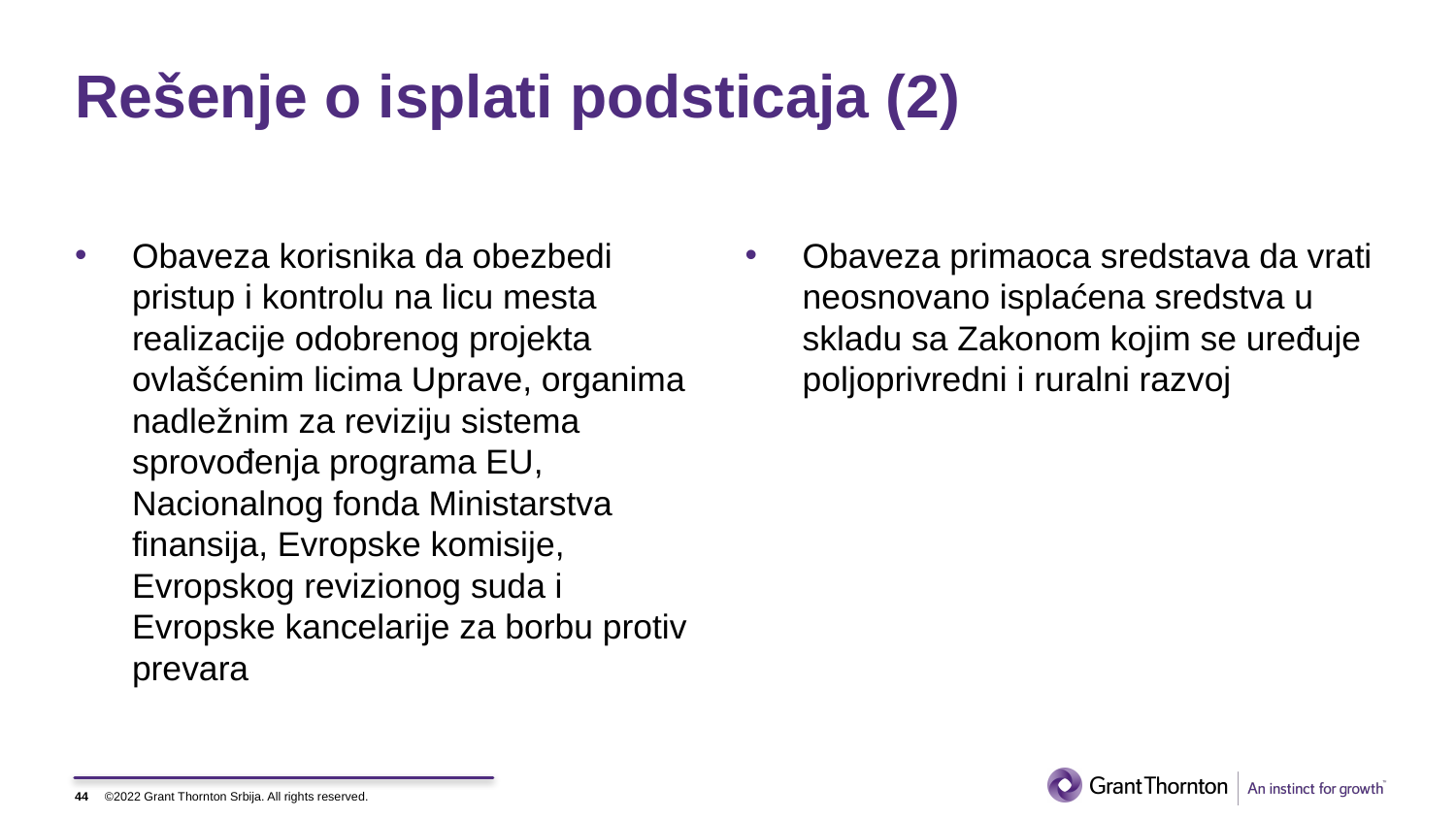

# Rešenje o isplati podsticaja (2)
Obaveza korisnika da obezbedi pristup i kontrolu na licu mesta realizacije odobrenog projekta ovlašćenim licima Uprave, organima nadležnim za reviziju sistema sprovođenja programa EU, Nacionalnog fonda Ministarstva finansija, Evropske komisije, Evropskog revizionog suda i Evropske kancelarije za borbu protiv prevara
Obaveza primaoca sredstava da vrati neosnovano isplaćena sredstva u skladu sa Zakonom kojim se uređuje poljoprivredni i ruralni razvoj

44